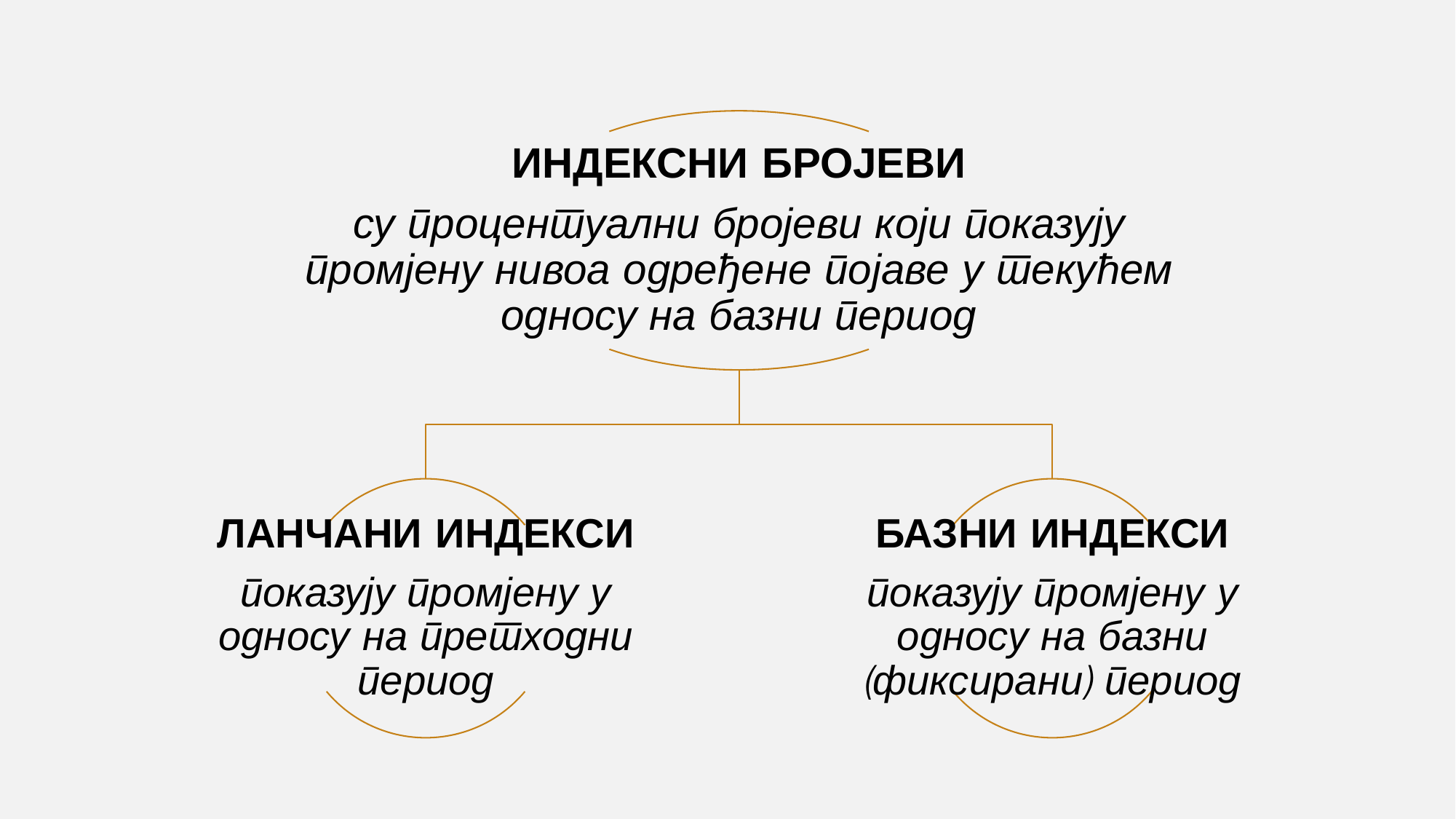

ИНДЕКСНИ БРОЈЕВИ
су процентуални бројеви који показују промјену нивоа одређене појаве у текућем односу на базни период
ЛАНЧАНИ ИНДЕКСИ
показују промјену у односу на претходни период
БАЗНИ ИНДЕКСИ
показују промјену у односу на базни (фиксирани) период